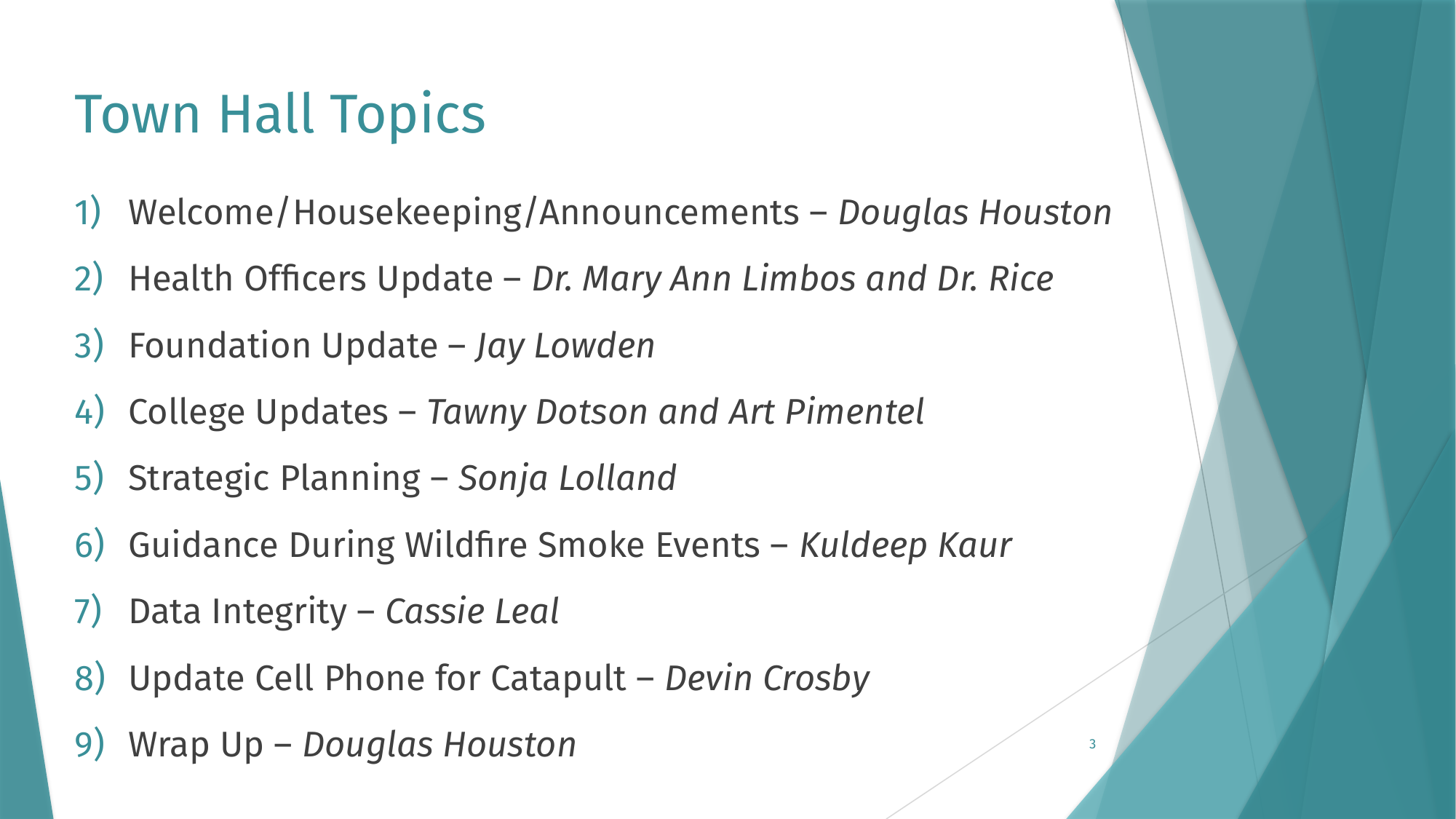

# Town Hall Topics
Welcome/Housekeeping/Announcements – Douglas Houston
Health Officers Update – Dr. Mary Ann Limbos and Dr. Rice
Foundation Update – Jay Lowden
College Updates – Tawny Dotson and Art Pimentel
Strategic Planning – Sonja Lolland
Guidance During Wildfire Smoke Events – Kuldeep Kaur
Data Integrity – Cassie Leal
Update Cell Phone for Catapult – Devin Crosby
Wrap Up – Douglas Houston
3